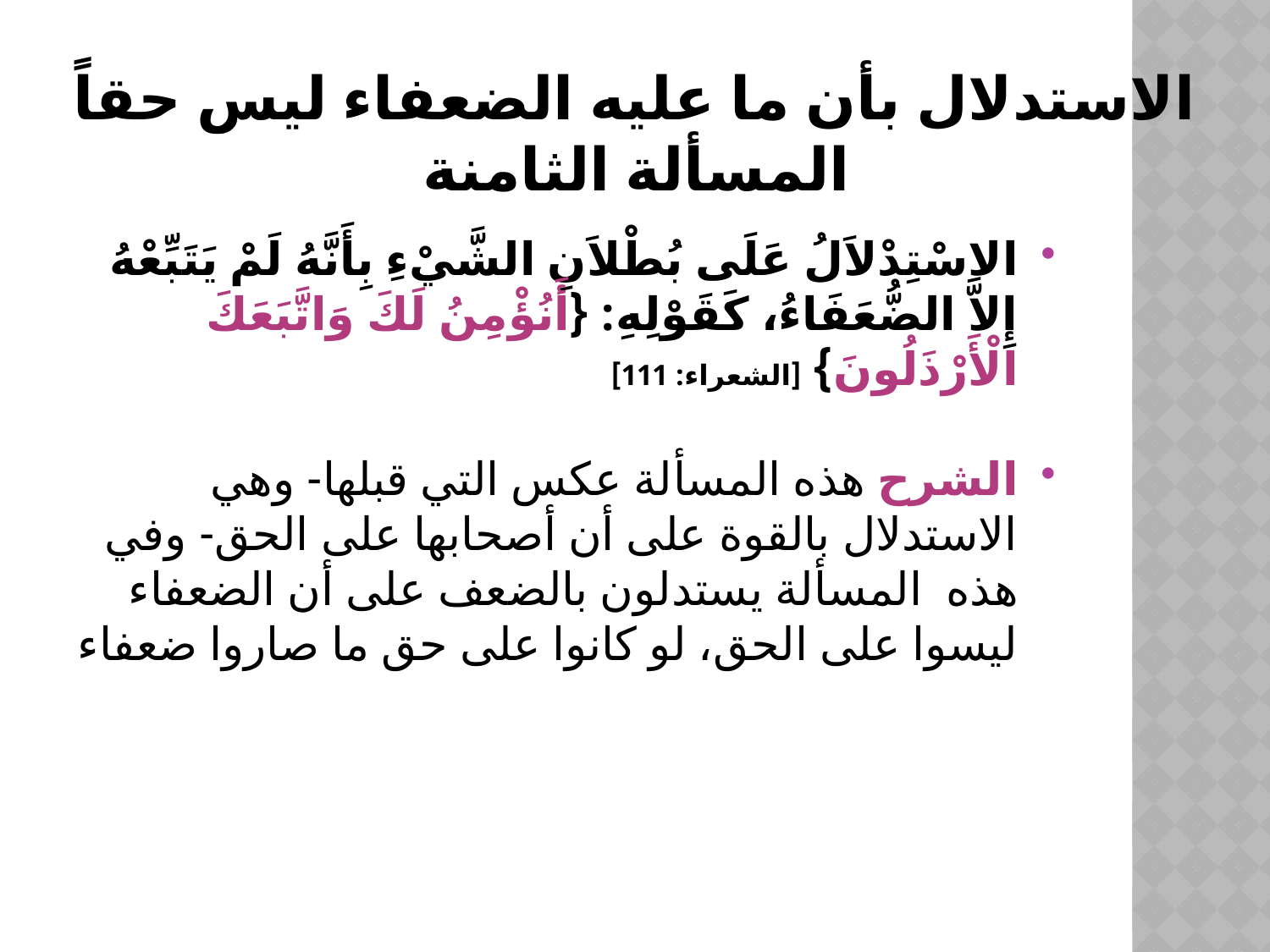

# الاستدلال بأن ما عليه الضعفاء ليس حقاً المسألة الثامنة
الاسْتِدْلاَلُ عَلَى بُطْلاَنِ الشَّيْءِ بِأَنَّهُ لَمْ يَتَبِّعْهُ إِلاَّ الضُّعَفَاءُ، كَقَوْلِهِ: {أَنُؤْمِنُ لَكَ وَاتَّبَعَكَ الْأَرْذَلُونَ} [الشعراء: 111]

الشرح هذه المسألة عكس التي قبلها- وهي الاستدلال بالقوة على أن أصحابها على الحق- وفي هذه  المسألة يستدلون بالضعف على أن الضعفاء ليسوا على الحق، لو كانوا على حق ما صاروا ضعفاء